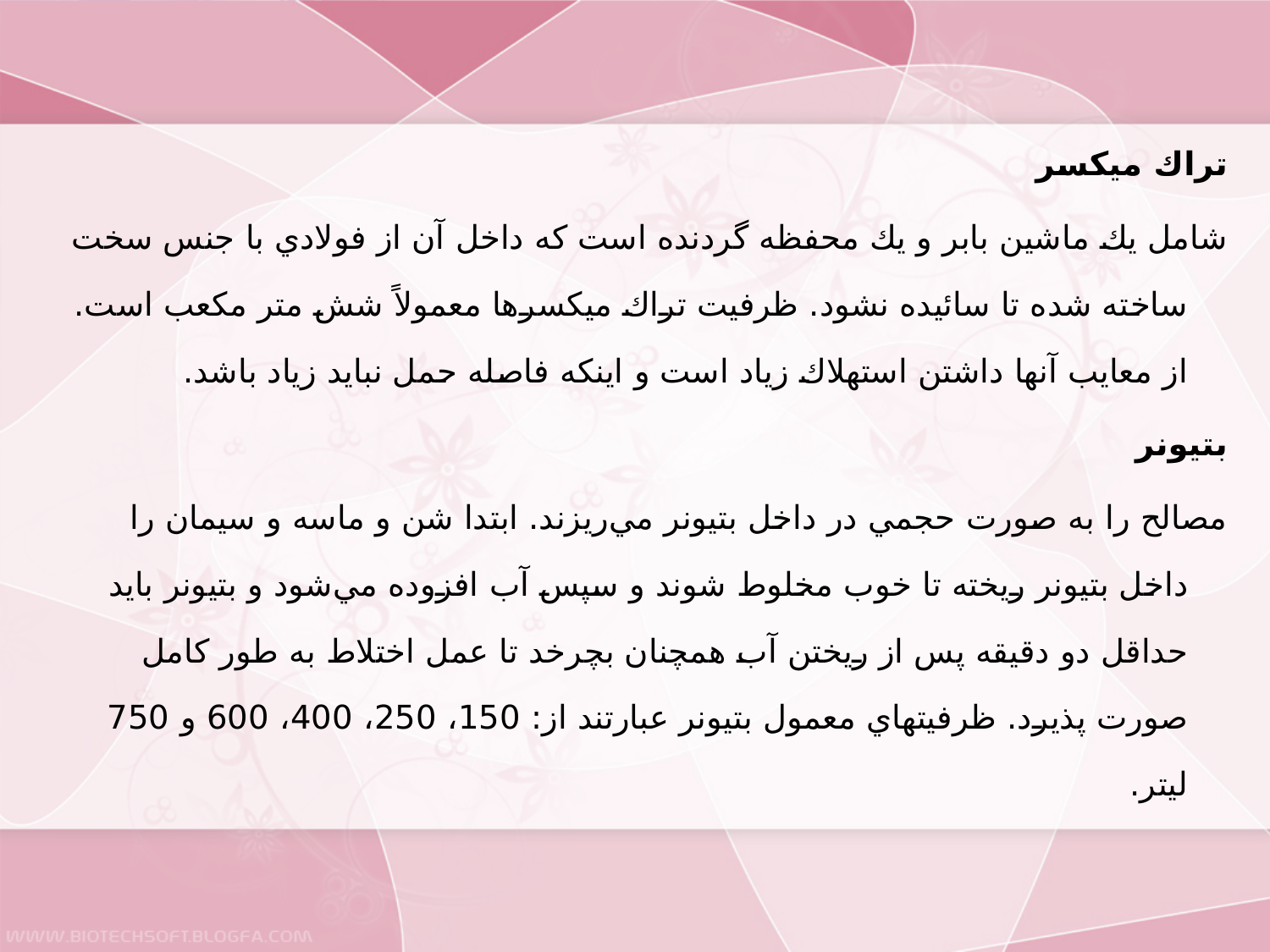

تراك ميكسر
	شامل يك ماشين بابر و يك محفظه گردنده است كه داخل آن از فولادي با جنس سخت ساخته شده تا سائيده نشود. ظرفيت تراك ميكسرها معمولاً شش متر مكعب است. از معايب آنها داشتن استهلاك زياد است و اينكه فاصله حمل نبايد زياد باشد.
بتيونر
	مصالح را به صورت حجمي در داخل بتيونر مي‌ريزند. ابتدا شن و ماسه و سيمان را داخل بتيونر ريخته تا خوب مخلوط شوند و سپس آب افزوده مي‌شود و بتيونر بايد حداقل دو دقيقه پس از ريختن آب همچنان بچرخد تا عمل اختلاط به طور كامل صورت پذيرد. ظرفيتهاي معمول بتيونر عبارتند از: 150، 250، 400، 600 و 750 ليتر.